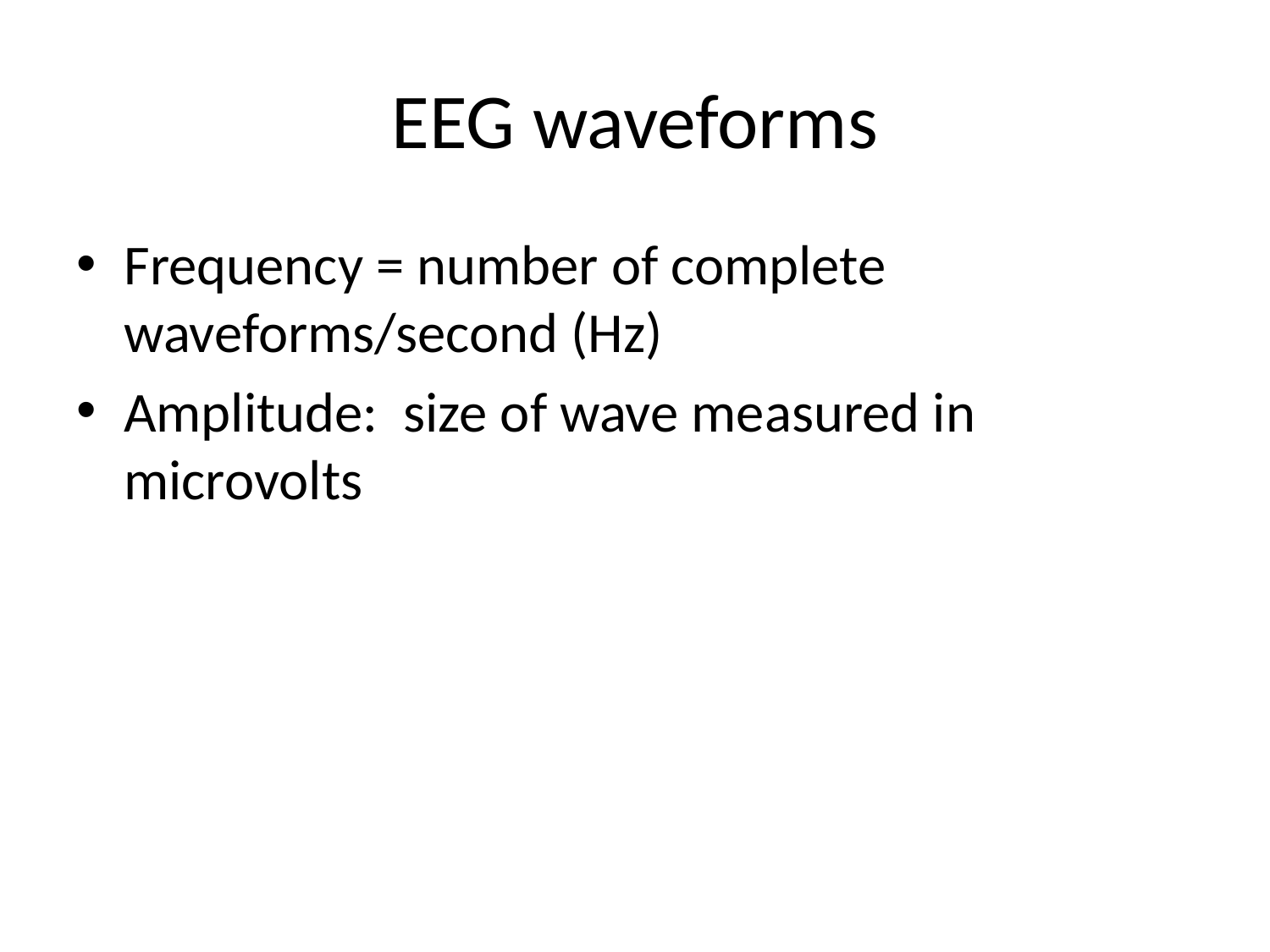

# EEG waveforms
Frequency = number of complete waveforms/second (Hz)
Amplitude:  size of wave measured in microvolts